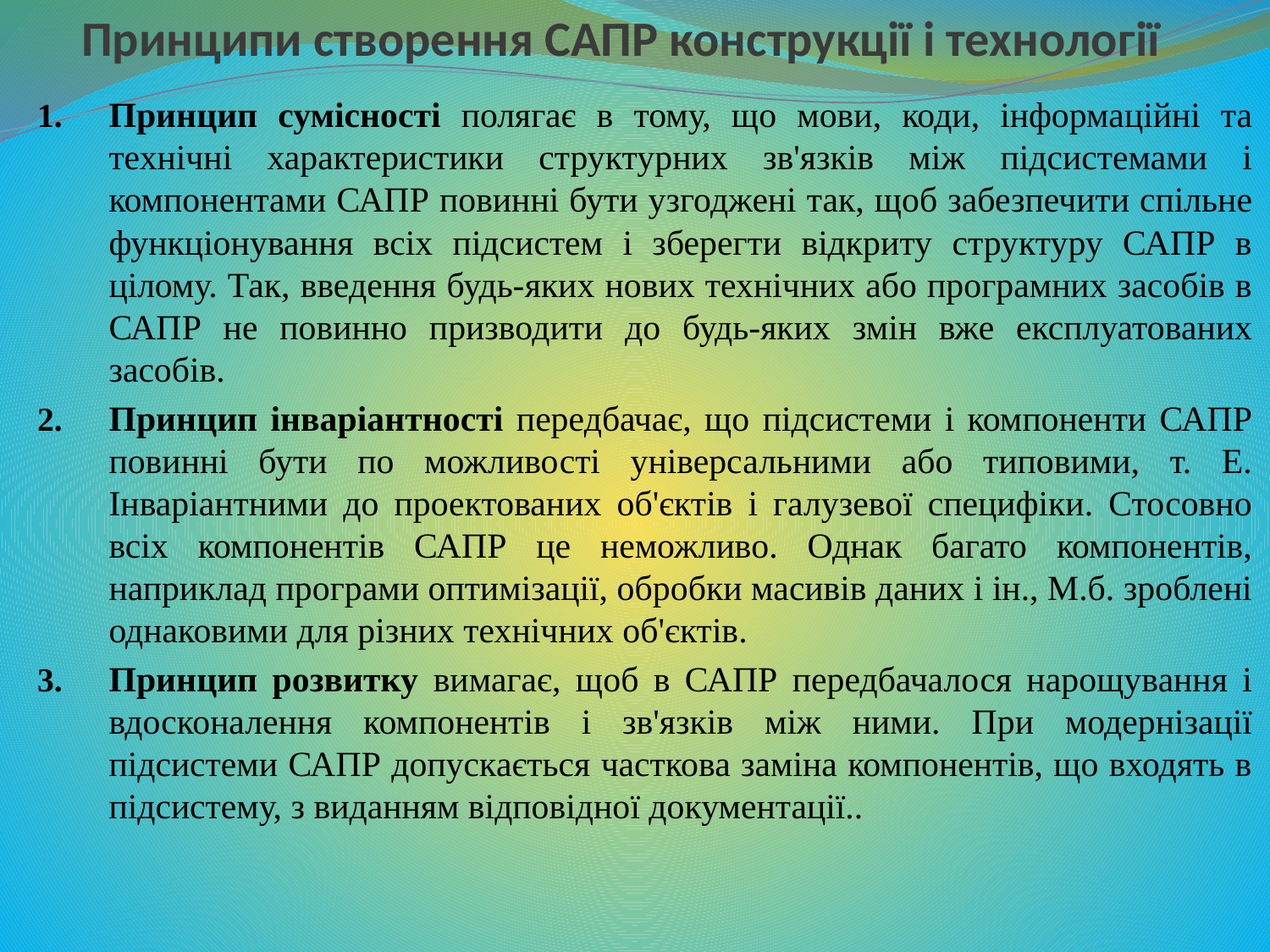

# Принципи створення САПР конструкції і технології
Принцип сумісності полягає в тому, що мови, коди, інформаційні та технічні характеристики структурних зв'язків між підсистемами і компонентами САПР повинні бути узгоджені так, щоб забезпечити спільне функціонування всіх підсистем і зберегти відкриту структуру САПР в цілому. Так, введення будь-яких нових технічних або програмних засобів в САПР не повинно призводити до будь-яких змін вже експлуатованих засобів.
Принцип інваріантності передбачає, що підсистеми і компоненти САПР повинні бути по можливості універсальними або типовими, т. Е. Інваріантними до проектованих об'єктів і галузевої специфіки. Стосовно всіх компонентів САПР це неможливо. Однак багато компонентів, наприклад програми оптимізації, обробки масивів даних і ін., М.б. зроблені однаковими для різних технічних об'єктів.
Принцип розвитку вимагає, щоб в САПР передбачалося нарощування і вдосконалення компонентів і зв'язків між ними. При модернізації підсистеми САПР допускається часткова заміна компонентів, що входять в підсистему, з виданням відповідної документації..